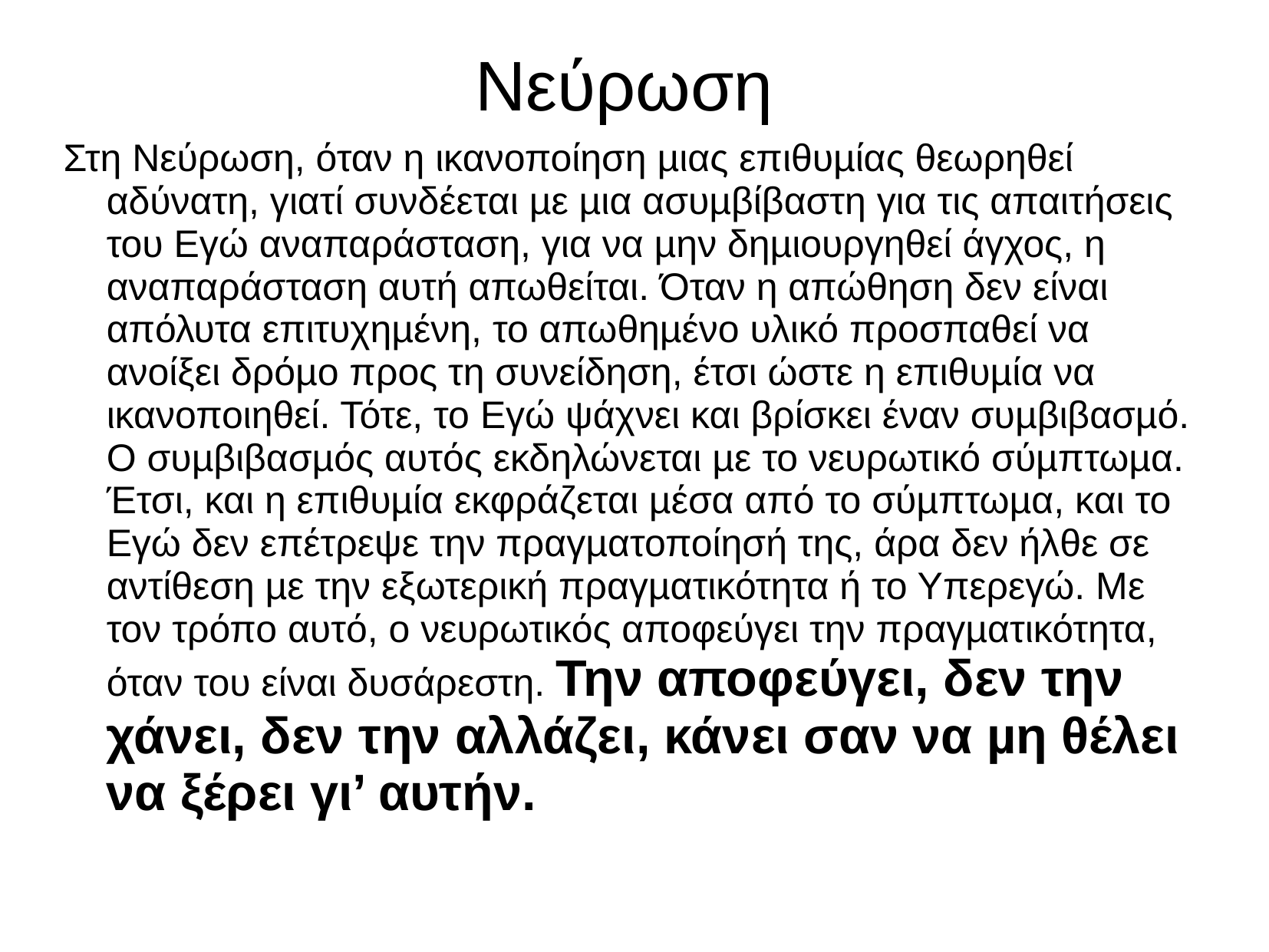

# Νεύρωση
Στη Νεύρωση, όταν η ικανοποίηση µιας επιθυµίας θεωρηθεί αδύνατη, γιατί συνδέεται µε µια ασυµβίβαστη για τις απαιτήσεις του Εγώ αναπαράσταση, για να µην δηµιουργηθεί άγχος, η αναπαράσταση αυτή απωθείται. Όταν η απώθηση δεν είναι απόλυτα επιτυχηµένη, το απωθηµένο υλικό προσπαθεί να ανοίξει δρόµο προς τη συνείδηση, έτσι ώστε η επιθυµία να ικανοποιηθεί. Τότε, το Εγώ ψάχνει και βρίσκει έναν συµβιβασµό. Ο συµβιβασµός αυτός εκδηλώνεται µε το νευρωτικό σύµπτωµα. Έτσι, και η επιθυµία εκφράζεται µέσα από το σύµπτωµα, και το Εγώ δεν επέτρεψε την πραγµατοποίησή της, άρα δεν ήλθε σε αντίθεση µε την εξωτερική πραγµατικότητα ή το Υπερεγώ. Με τον τρόπο αυτό, ο νευρωτικός αποφεύγει την πραγµατικότητα, όταν του είναι δυσάρεστη. Την αποφεύγει, δεν την χάνει, δεν την αλλάζει, κάνει σαν να µη θέλει να ξέρει γι’ αυτήν.